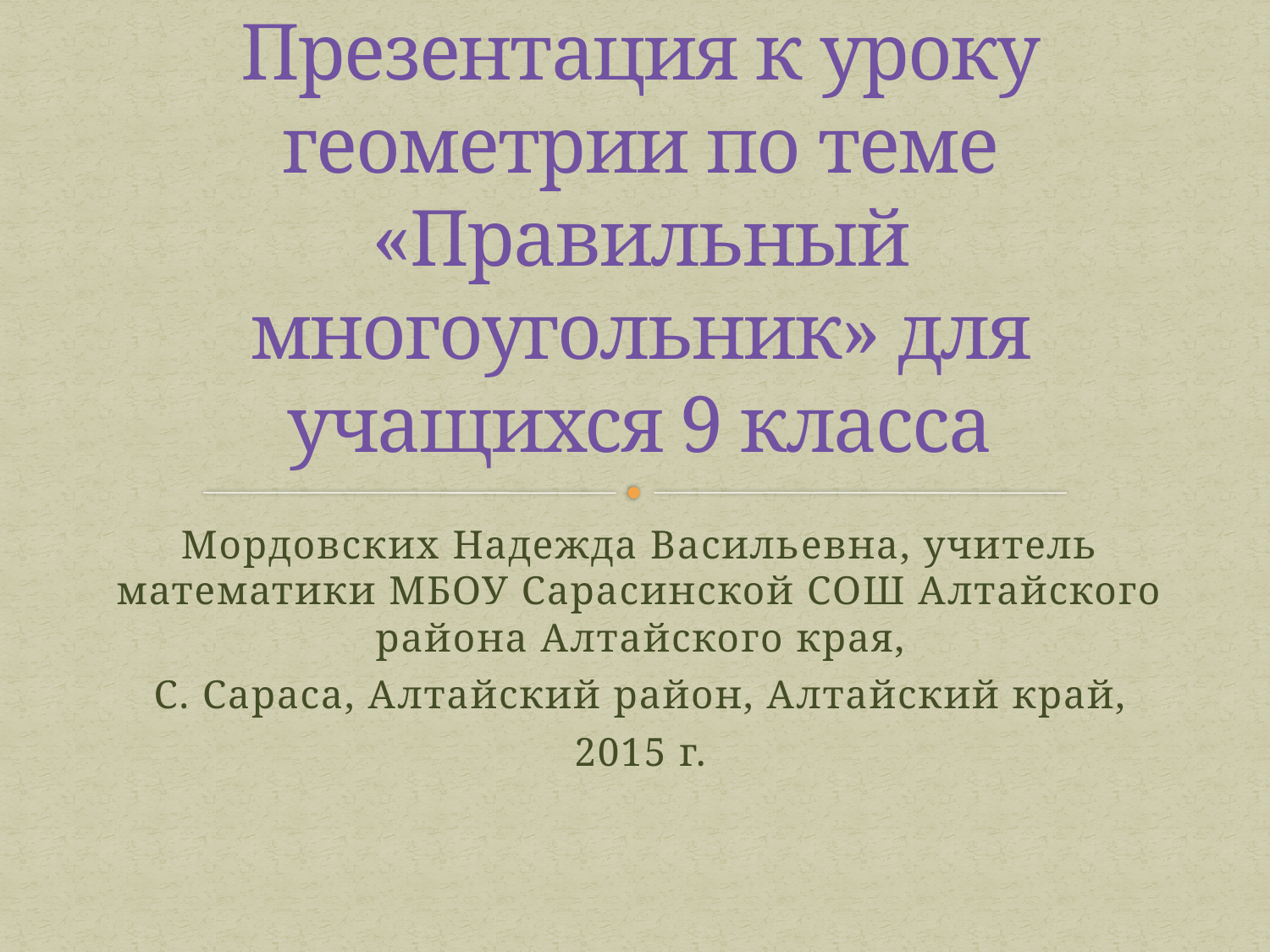

# Презентация к уроку геометрии по теме «Правильный многоугольник» для учащихся 9 класса
Мордовских Надежда Васильевна, учитель математики МБОУ Сарасинской СОШ Алтайского района Алтайского края,
С. Сараса, Алтайский район, Алтайский край,
2015 г.